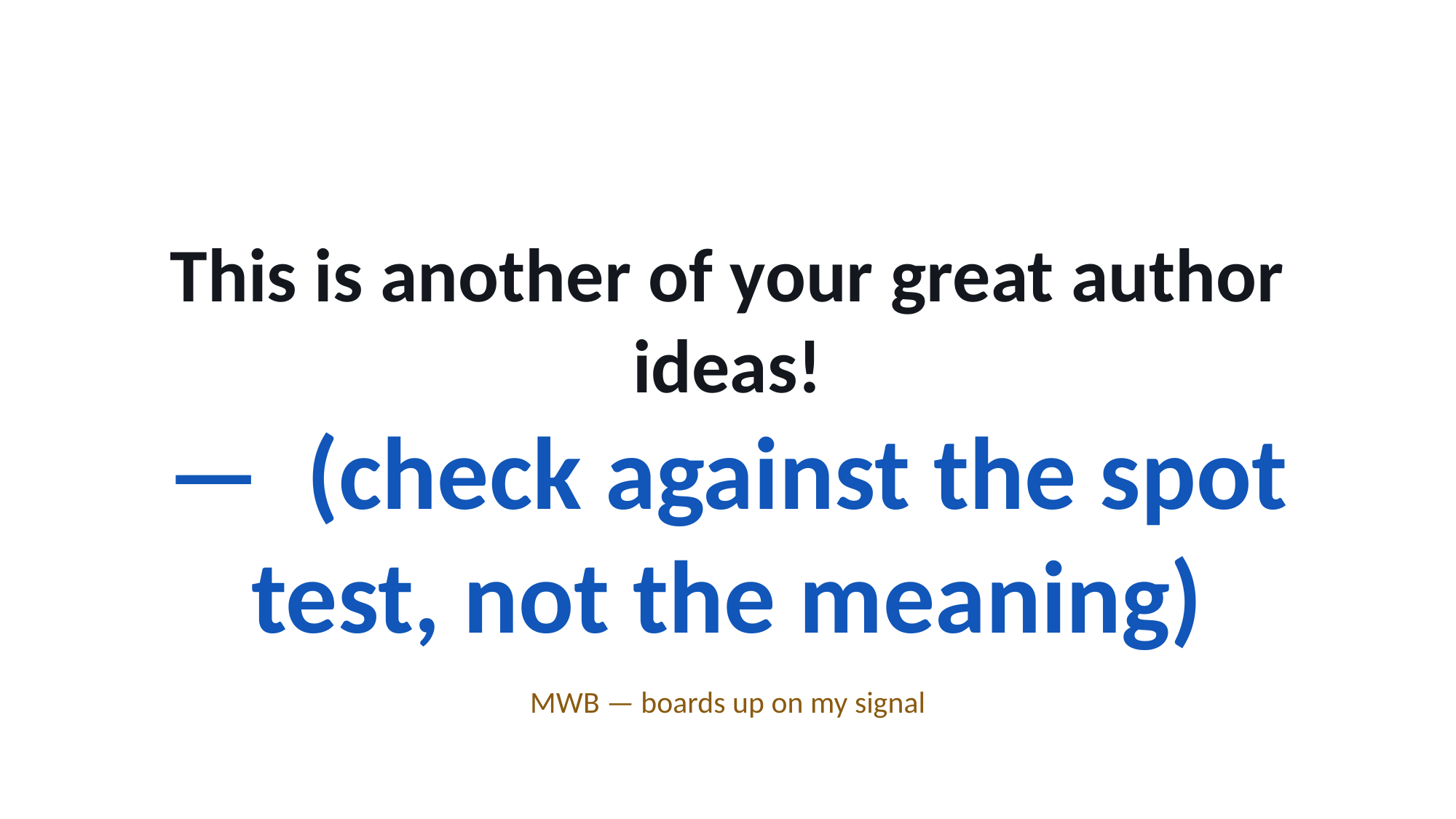

This is another of your great author ideas!
—  (check against the spot test, not the meaning)
MWB — boards up on my signal